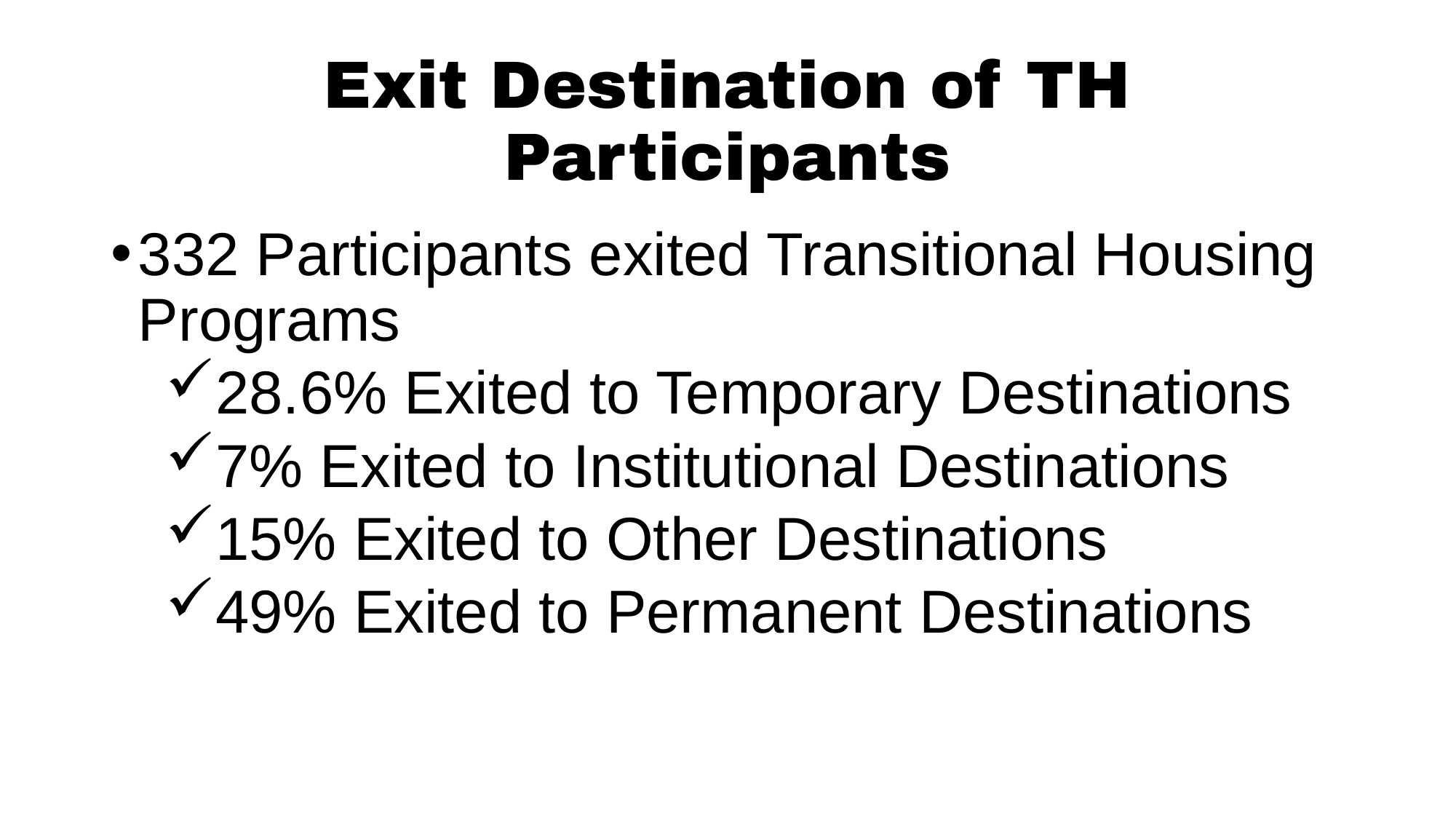

# Exit Destination of TH Participants
332 Participants exited Transitional Housing Programs
28.6% Exited to Temporary Destinations
7% Exited to Institutional Destinations
15% Exited to Other Destinations
49% Exited to Permanent Destinations